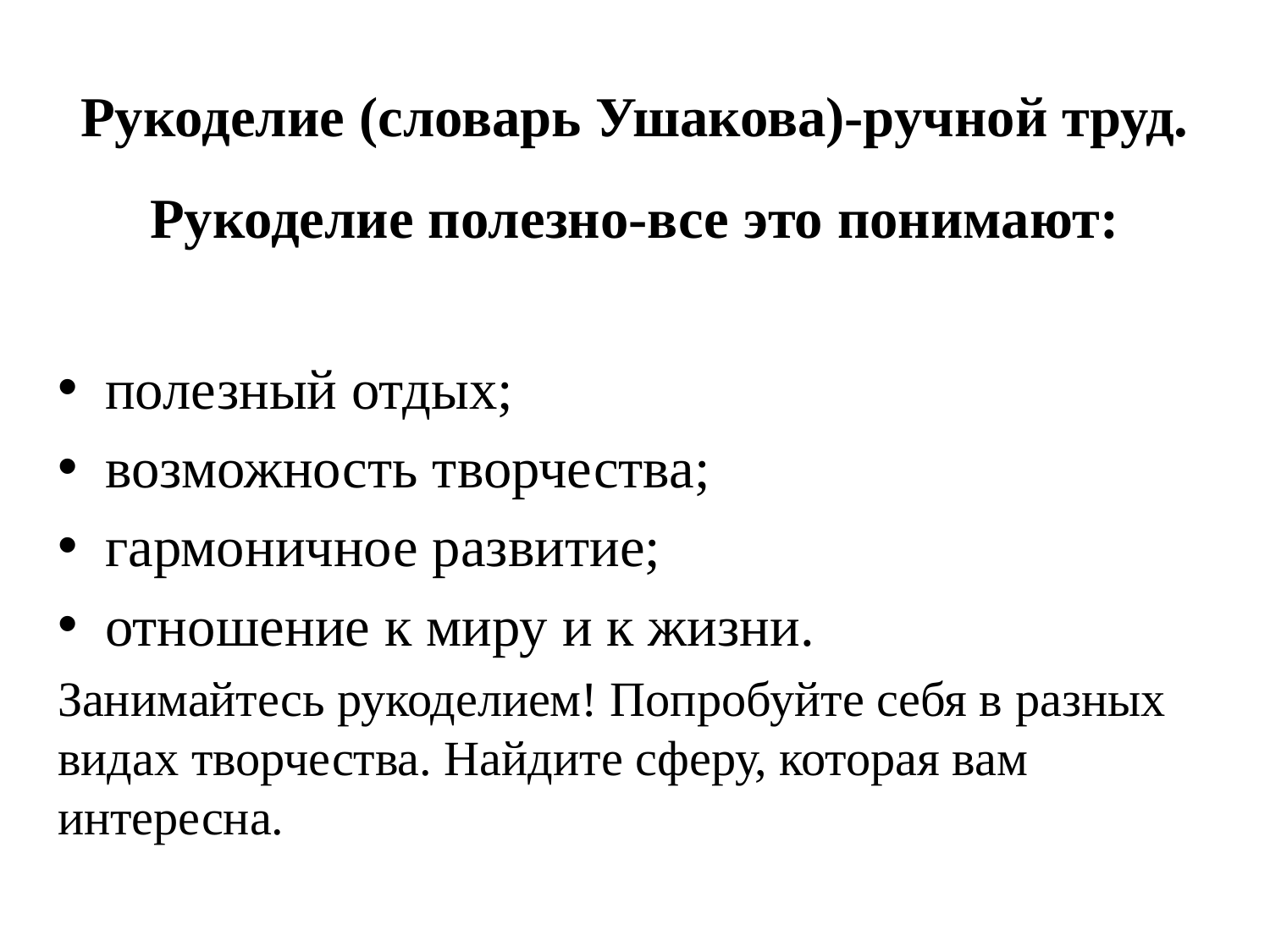

# Рукоделие (словарь Ушакова)-ручной труд. Рукоделие полезно-все это понимают:
полезный отдых;
возможность творчества;
гармоничное развитие;
отношение к миру и к жизни.
Занимайтесь рукоделием! Попробуйте себя в разных видах творчества. Найдите сферу, которая вам интересна.